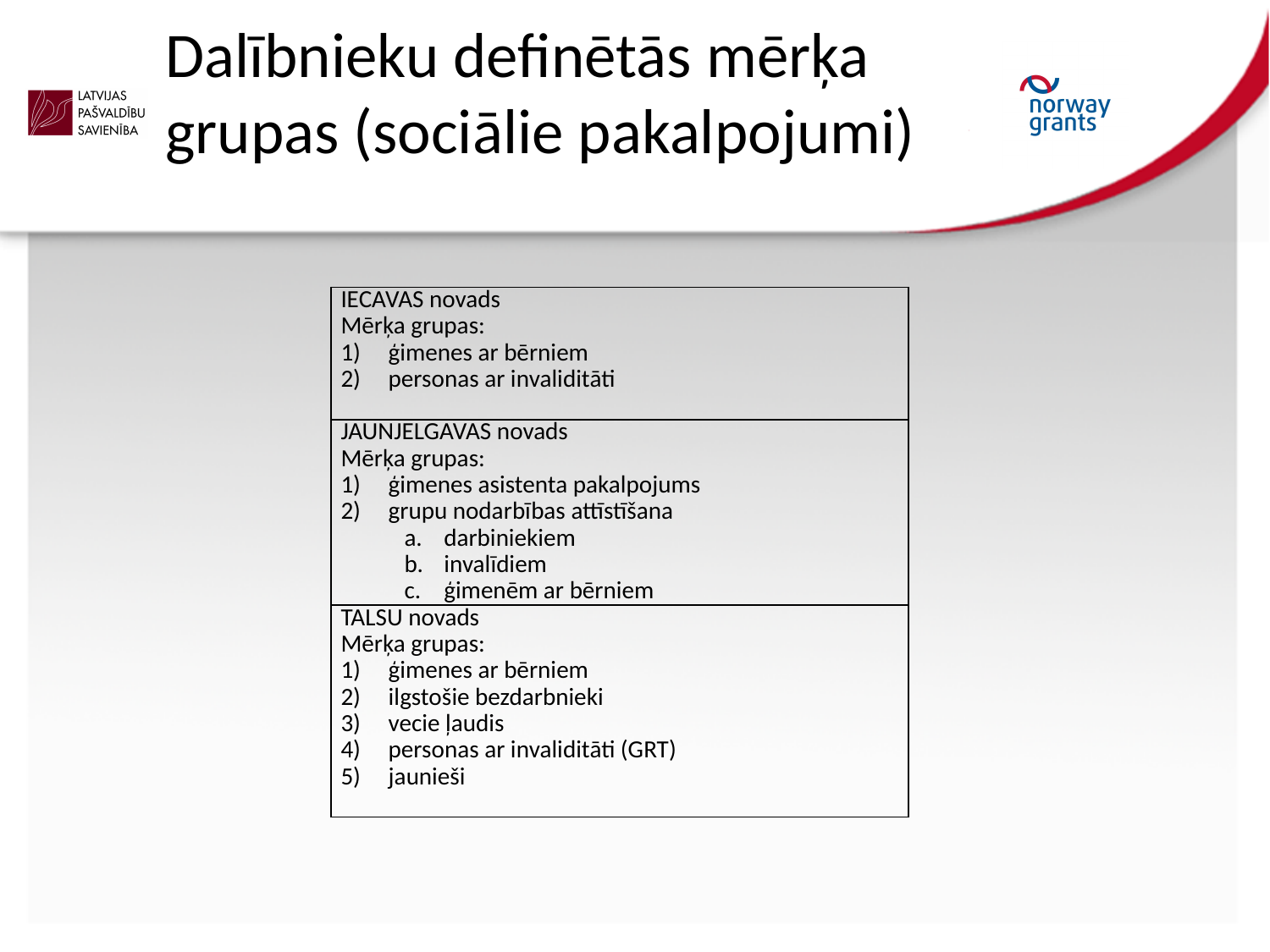

# Dalībnieku definētās mērķa grupas (sociālie pakalpojumi)
| IECAVAS novads Mērķa grupas: ģimenes ar bērniem personas ar invaliditāti |
| --- |
| JAUNJELGAVAS novads Mērķa grupas: ģimenes asistenta pakalpojums grupu nodarbības attīstīšana darbiniekiem invalīdiem ģimenēm ar bērniem |
| TALSU novads Mērķa grupas: ģimenes ar bērniem ilgstošie bezdarbnieki vecie ļaudis personas ar invaliditāti (GRT) jaunieši |